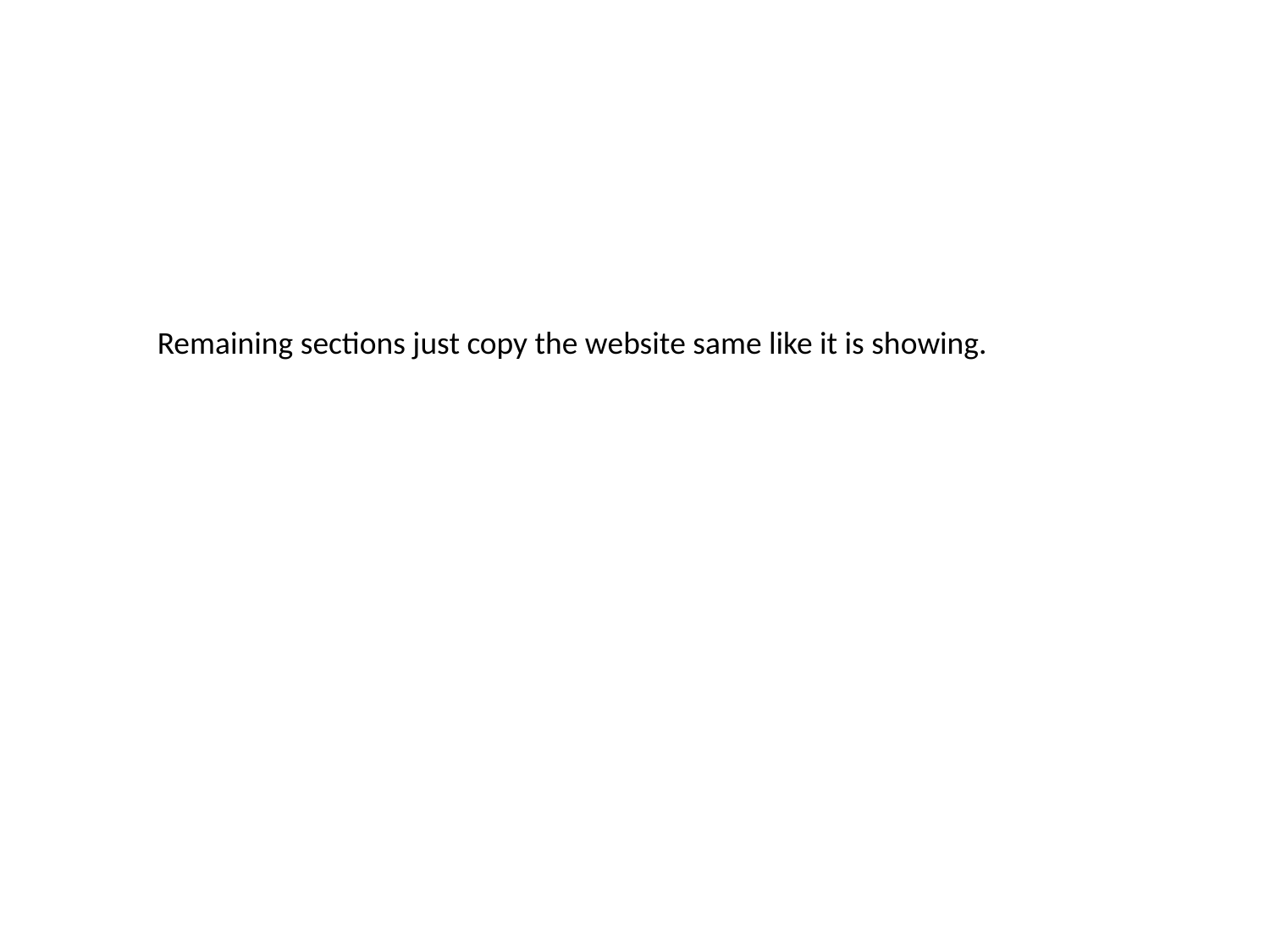

Remaining sections just copy the website same like it is showing.